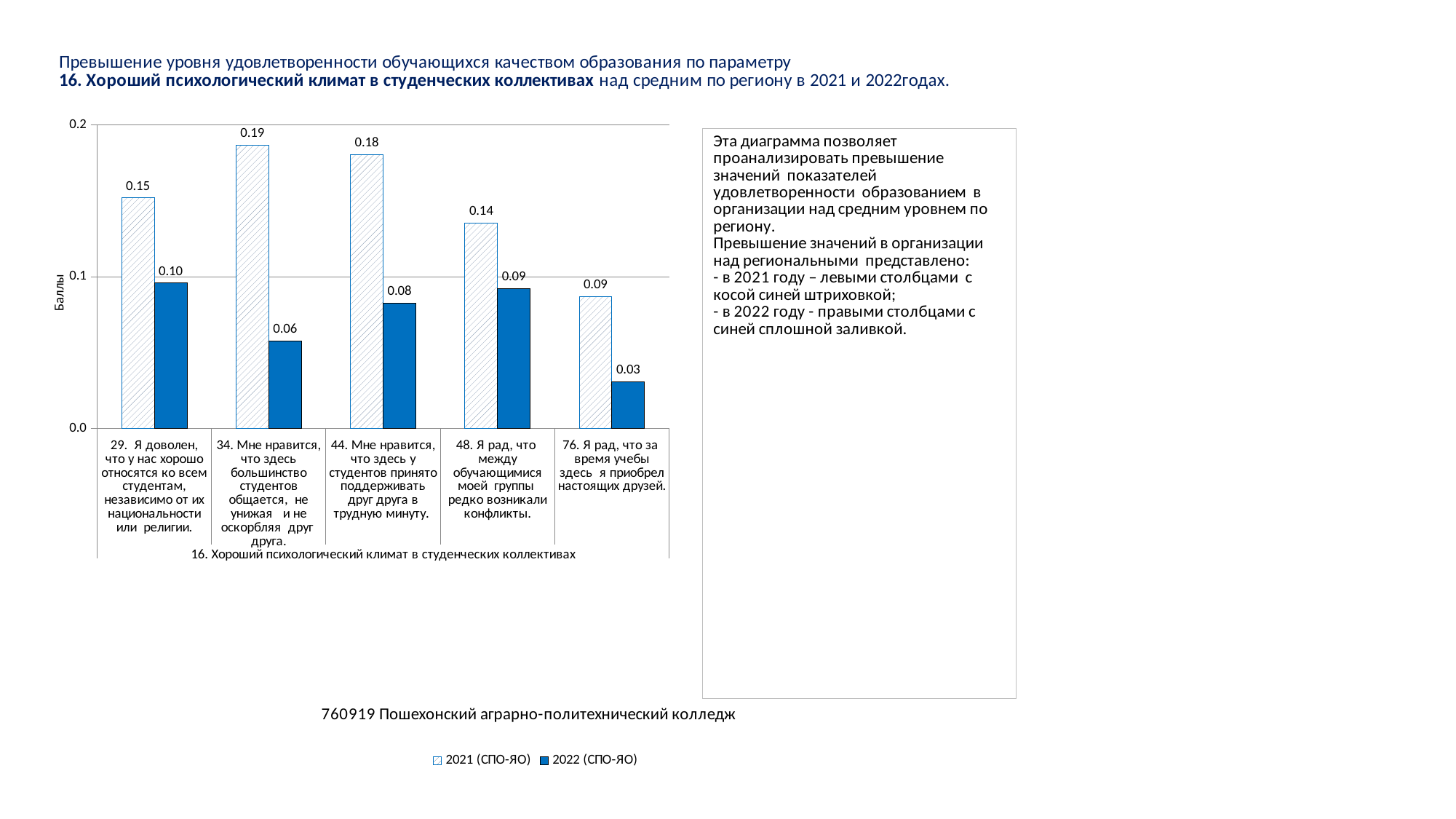

### Chart

| Category | 2021 (СПО-ЯО) | 2022 (СПО-ЯО) |
|---|---|---|
| 29.  Я доволен, что у нас хорошо относятся ко всем студентам, независимо от их национальности или  религии. | 0.15204051728521595 | 0.09583251185440744 |
| 34. Мне нравится, что здесь большинство студентов общается,  не унижая   и не оскорбляя  друг  друга. | 0.18668588733095515 | 0.05765160626751786 |
| 44. Мне нравится, что здесь у студентов принято поддерживать друг друга в трудную минуту.  | 0.18049648996502032 | 0.08260132027805955 |
| 48. Я рад, что  между обучающимися моей  группы  редко возникали конфликты. | 0.13532937857794725 | 0.09237268655033049 |
| 76. Я рад, что за  время учебы здесь  я приобрел настоящих друзей. | 0.0870583685496582 | 0.03089191231397681 |